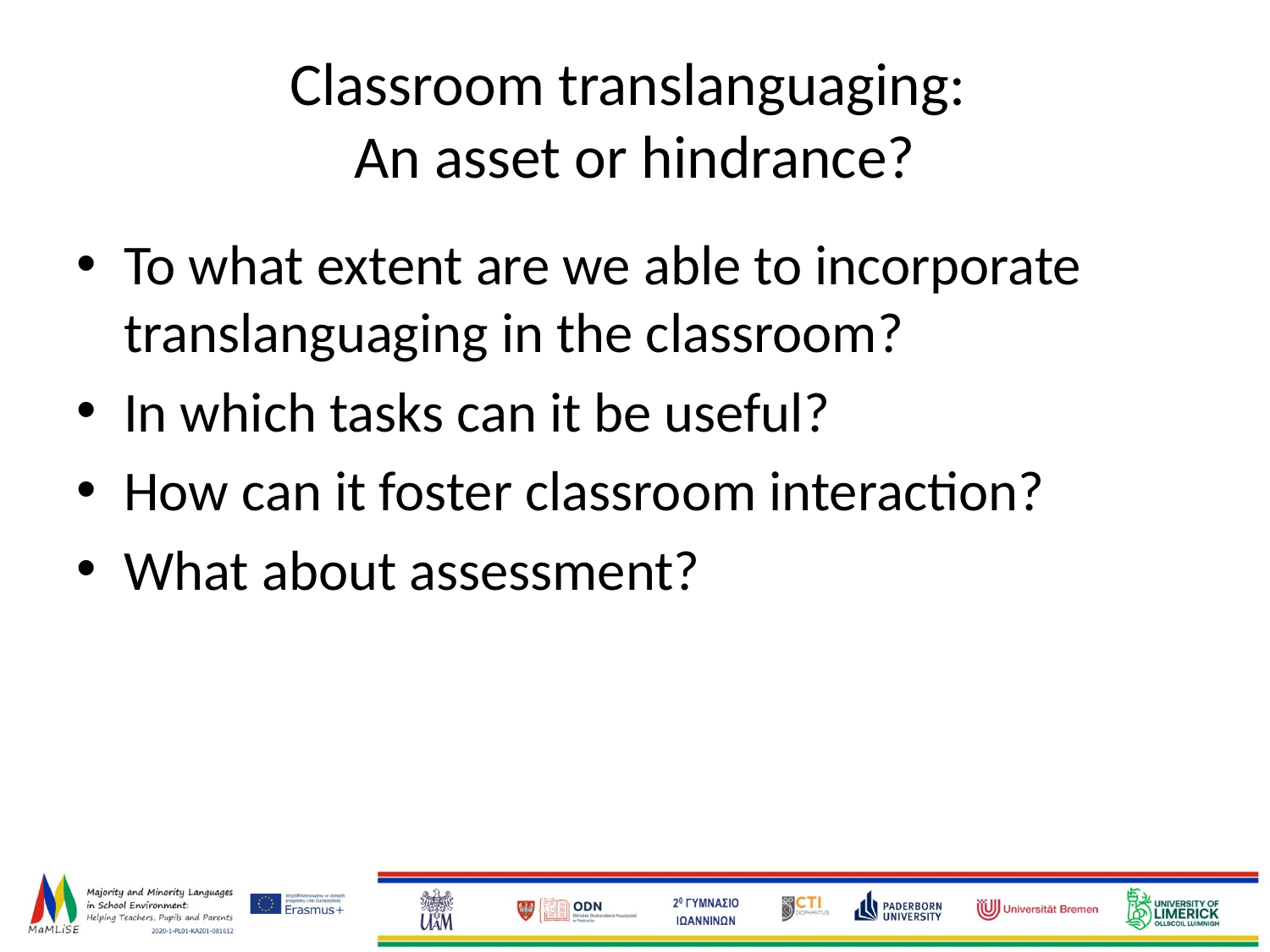

# Classroom translanguaging:
An asset or hindrance?
To what extent are we able to incorporate translanguaging in the classroom?
In which tasks can it be useful?
How can it foster classroom interaction?
What about assessment?